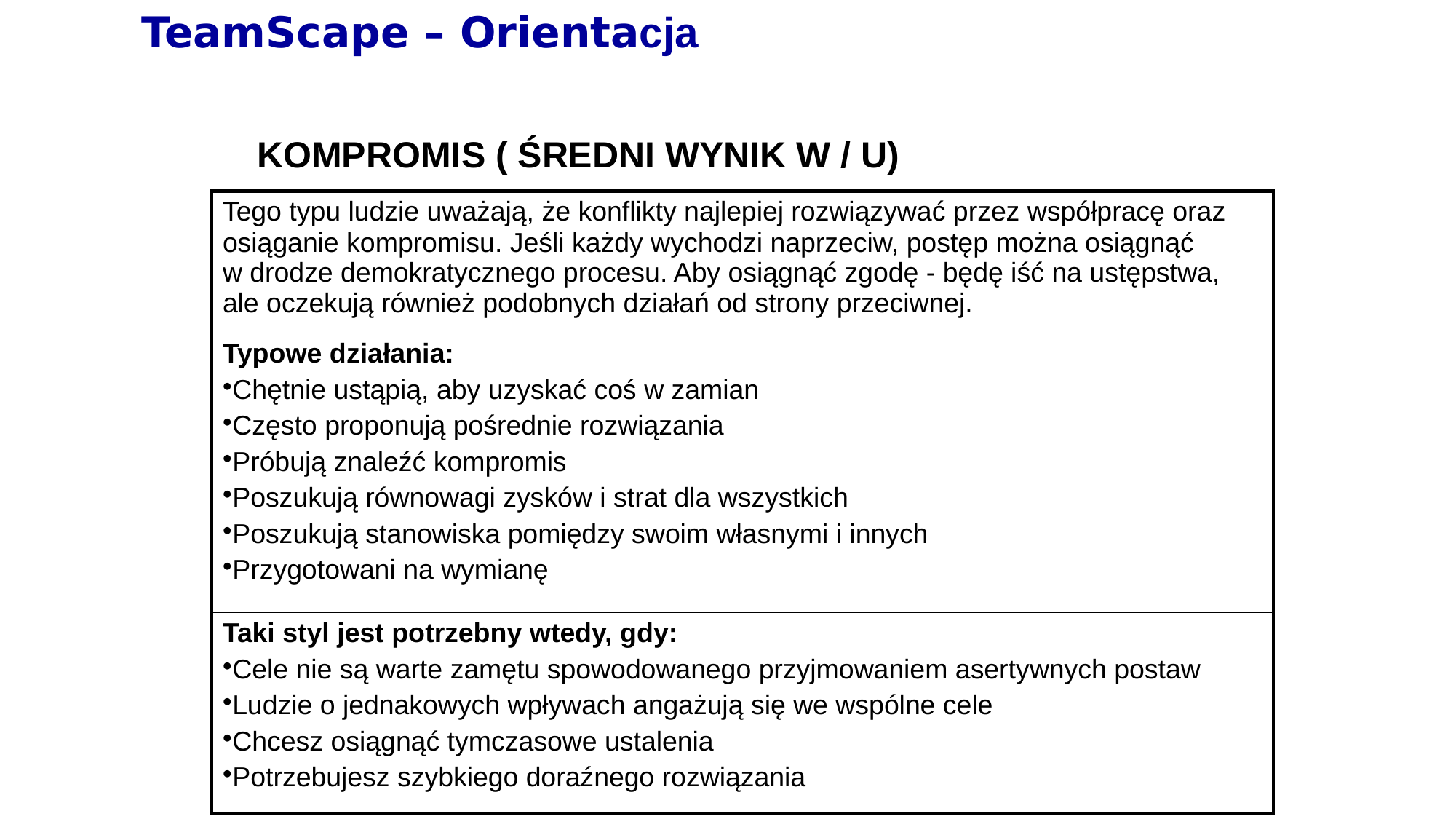

# TeamScape – Orientacja
KOMPROMIS ( ŚREDNI WYNIK W / U)
| Tego typu ludzie uważają, że konflikty najlepiej rozwiązywać przez współpracę oraz osiąganie kompromisu. Jeśli każdy wychodzi naprzeciw, postęp można osiągnąć w drodze demokratycznego procesu. Aby osiągnąć zgodę - będę iść na ustępstwa, ale oczekują również podobnych działań od strony przeciwnej. |
| --- |
| Typowe działania: Chętnie ustąpią, aby uzyskać coś w zamian Często proponują pośrednie rozwiązania Próbują znaleźć kompromis Poszukują równowagi zysków i strat dla wszystkich Poszukują stanowiska pomiędzy swoim własnymi i innych Przygotowani na wymianę |
| Taki styl jest potrzebny wtedy, gdy: Cele nie są warte zamętu spowodowanego przyjmowaniem asertywnych postaw Ludzie o jednakowych wpływach angażują się we wspólne cele Chcesz osiągnąć tymczasowe ustalenia Potrzebujesz szybkiego doraźnego rozwiązania |